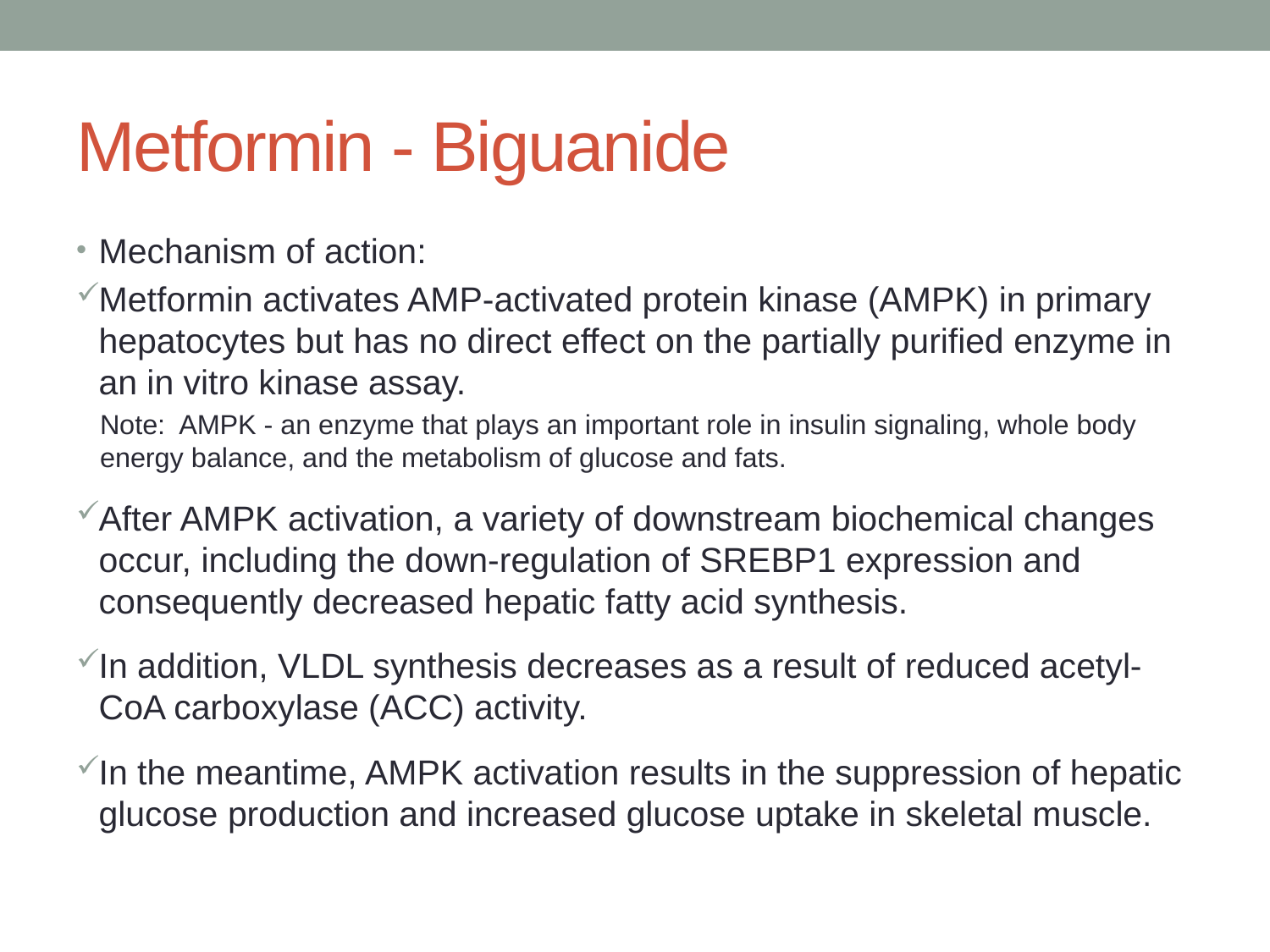

# Metformin - Biguanide
Mechanism of action:
Metformin activates AMP-activated protein kinase (AMPK) in primary hepatocytes but has no direct effect on the partially purified enzyme in an in vitro kinase assay.
Note:  AMPK - an enzyme that plays an important role in insulin signaling, whole body energy balance, and the metabolism of glucose and fats.
After AMPK activation, a variety of downstream biochemical changes occur, including the down-regulation of SREBP1 expression and consequently decreased hepatic fatty acid synthesis.
In addition, VLDL synthesis decreases as a result of reduced acetyl-CoA carboxylase (ACC) activity.
In the meantime, AMPK activation results in the suppression of hepatic glucose production and increased glucose uptake in skeletal muscle.